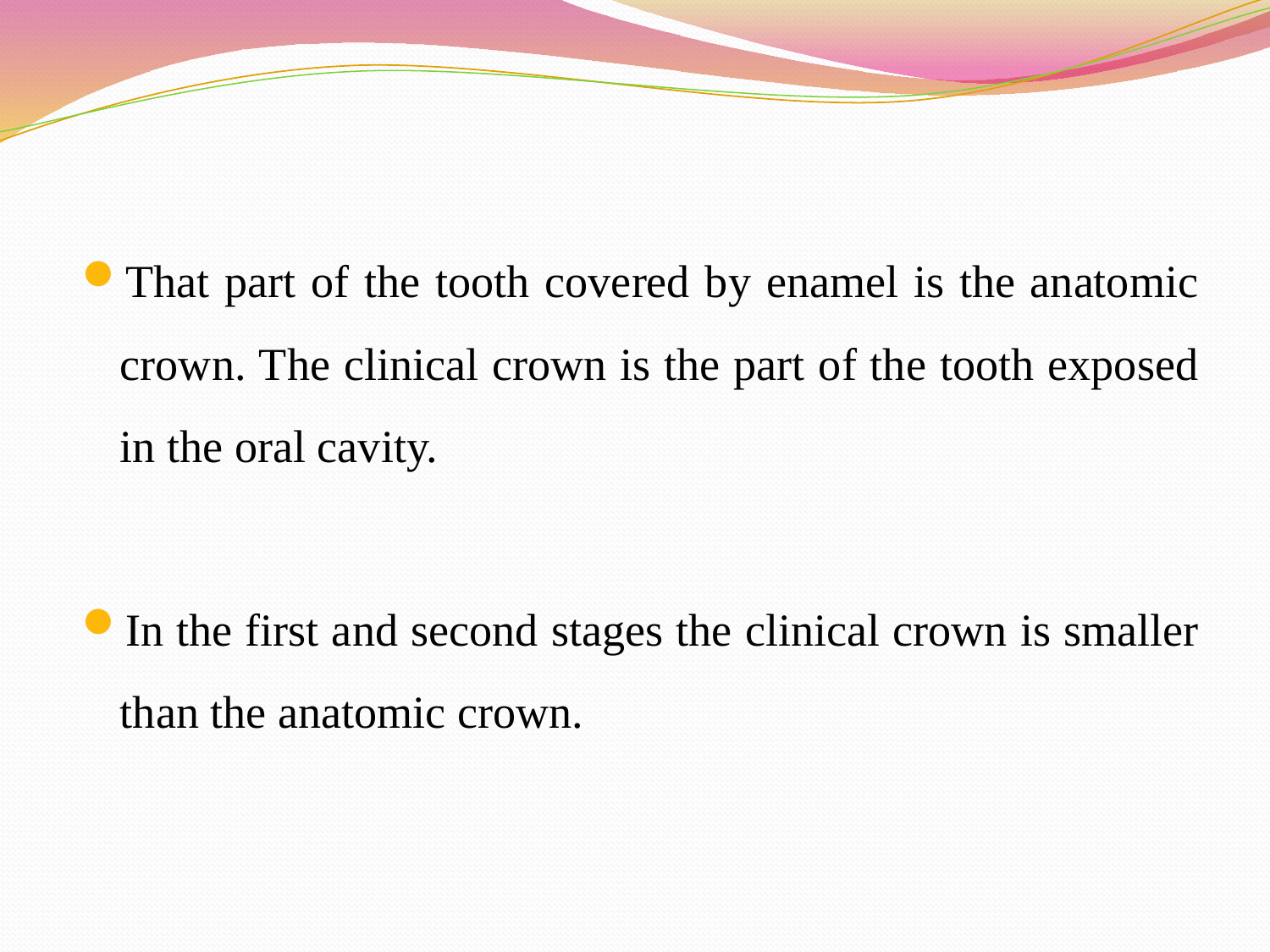

That part of the tooth covered by enamel is the anatomic crown. The clinical crown is the part of the tooth exposed in the oral cavity.

In the first and second stages the clinical crown is smaller than the anatomic crown.